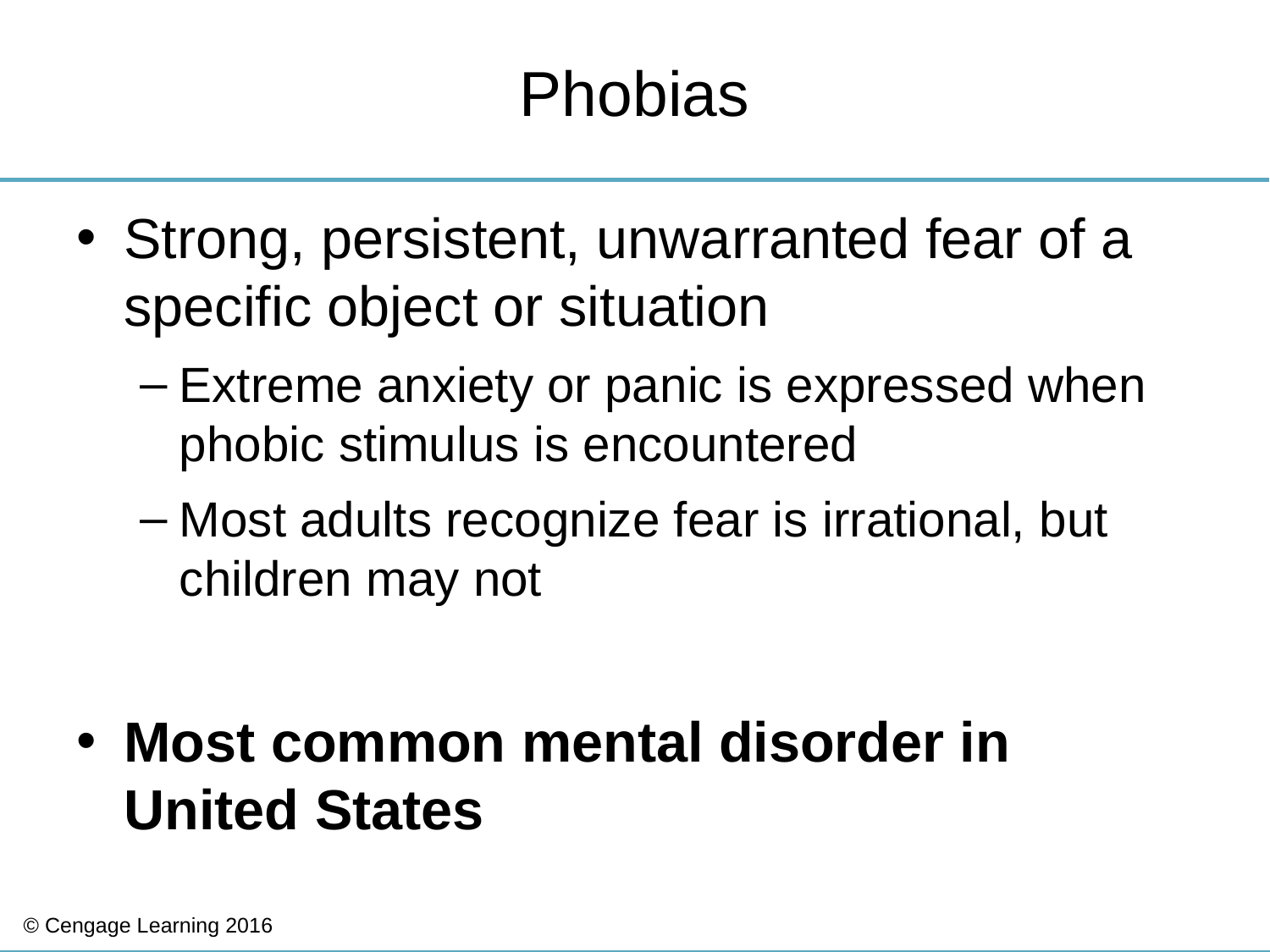

# Phobias
Strong, persistent, unwarranted fear of a specific object or situation
Extreme anxiety or panic is expressed when phobic stimulus is encountered
Most adults recognize fear is irrational, but children may not

Most common mental disorder in United States